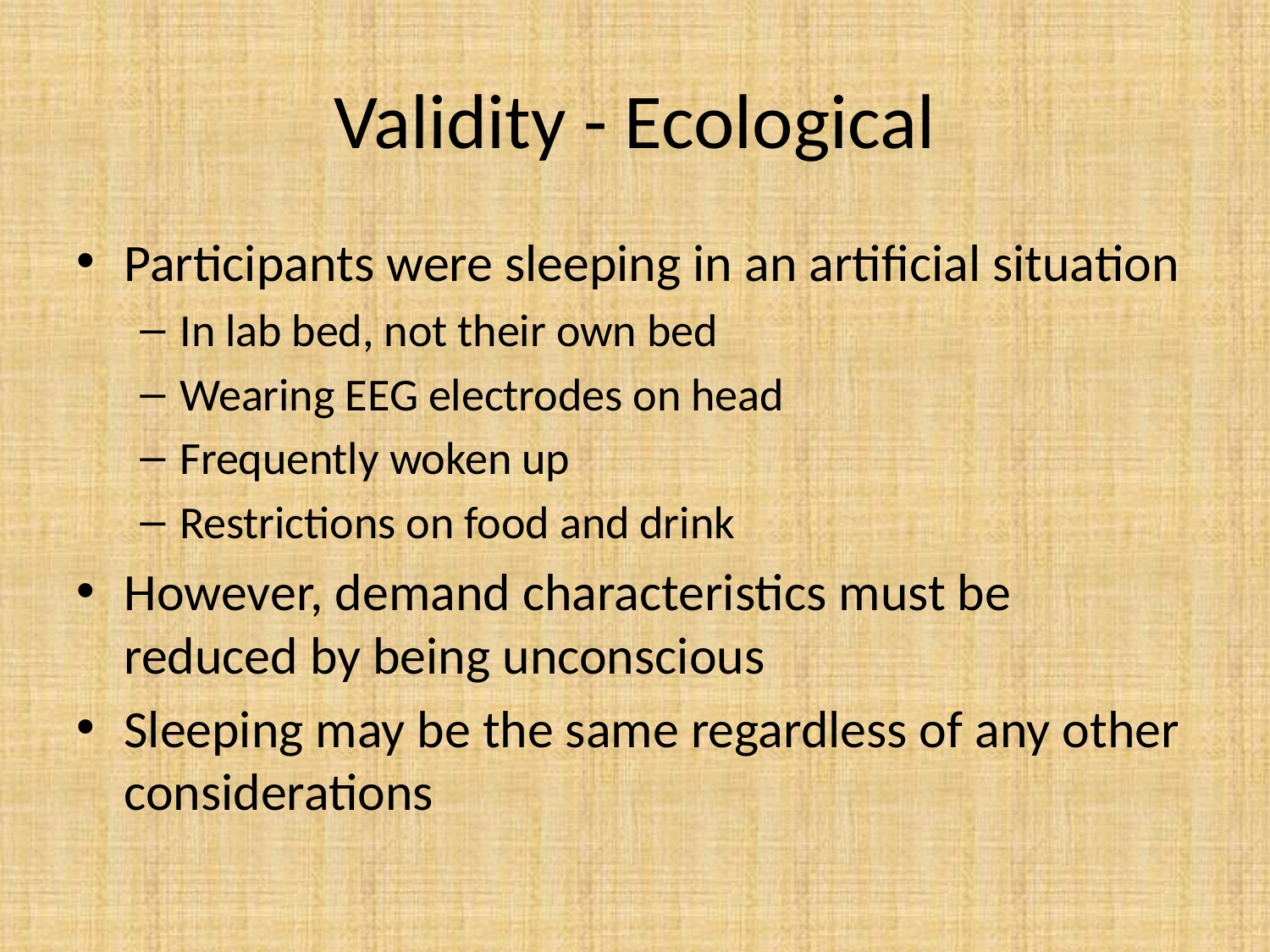

# Validity - Ecological
Participants were sleeping in an artificial situation
In lab bed, not their own bed
Wearing EEG electrodes on head
Frequently woken up
Restrictions on food and drink
However, demand characteristics must be reduced by being unconscious
Sleeping may be the same regardless of any other considerations